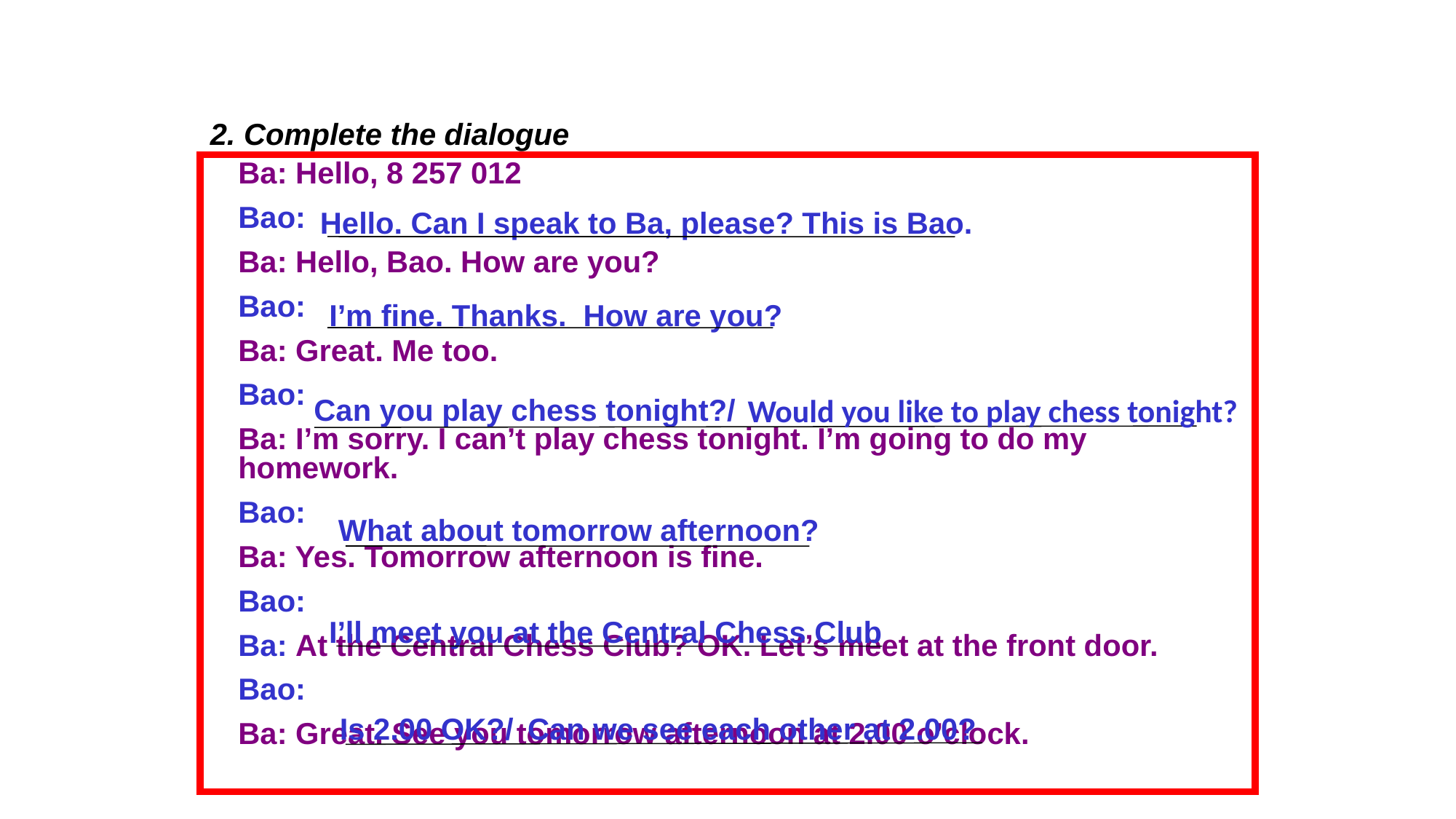

2. Complete the dialogue

Ba: Hello, 8 257 012
Bao:
Ba: Hello, Bao. How are you?
Bao:
Ba: Great. Me too.
Bao:
Ba: I’m sorry. I can’t play chess tonight. I’m going to do my homework.
Bao:
Ba: Yes. Tomorrow afternoon is fine.
Bao:
Ba: At the Central Chess Club? OK. Let’s meet at the front door.
Bao:
Ba: Great. See you tomorrow afternoon at 2.00 o’clock.
Hello. Can I speak to Ba, please? This is Bao.

I’m fine. Thanks.  How are you?

Would you like to play chess tonight?
Can you play chess tonight?/

What about tomorrow afternoon?

I’ll meet you at the Central Chess Club

Is 2.00 OK?/
Can we see each other at 2.00?